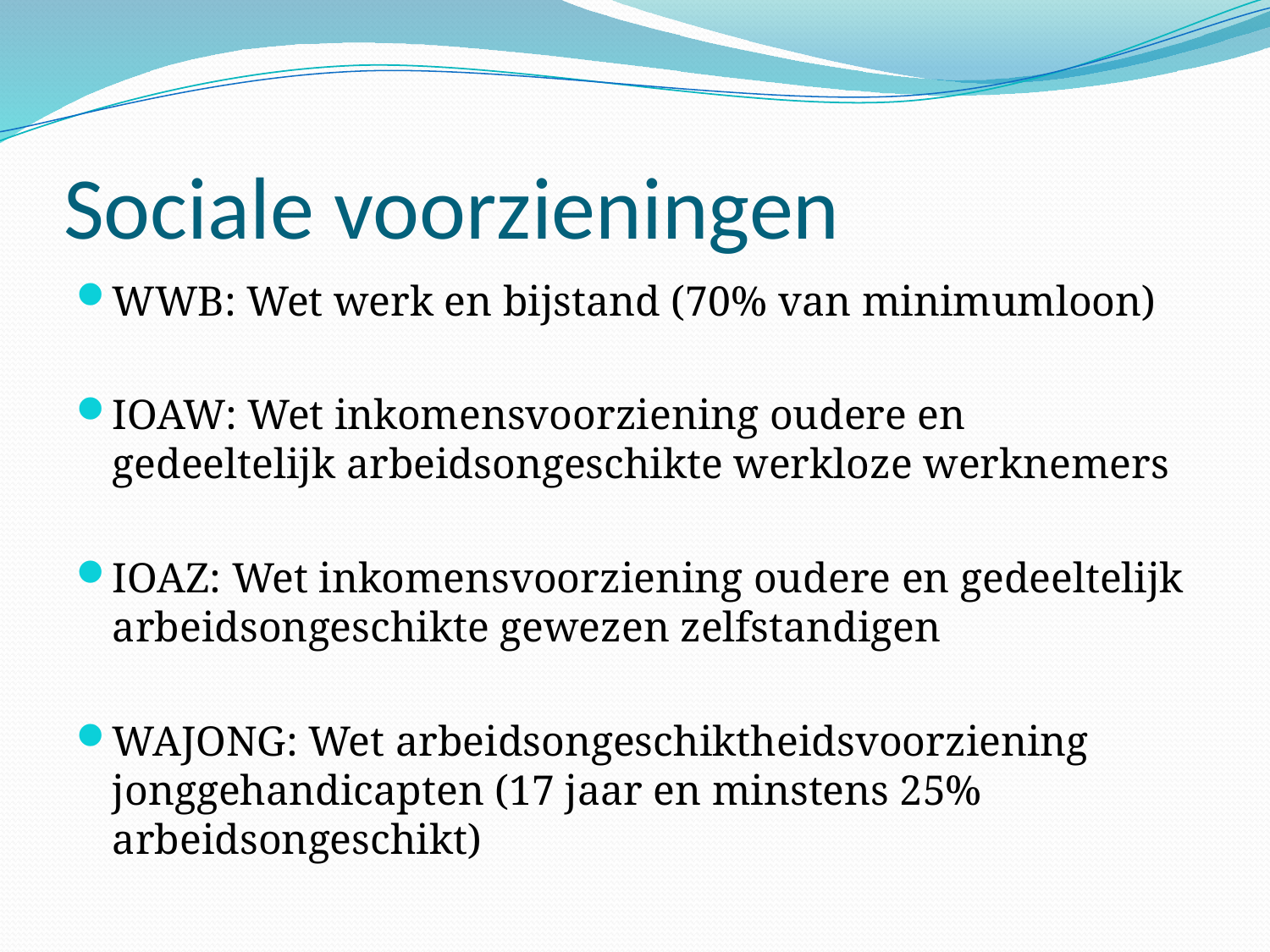

# Sociale voorzieningen
WWB: Wet werk en bijstand (70% van minimumloon)

IOAW: Wet inkomensvoorziening oudere en gedeeltelijk arbeidsongeschikte werkloze werknemers

IOAZ: Wet inkomensvoorziening oudere en gedeeltelijk arbeidsongeschikte gewezen zelfstandigen

WAJONG: Wet arbeidsongeschiktheidsvoorziening jonggehandicapten (17 jaar en minstens 25% arbeidsongeschikt)